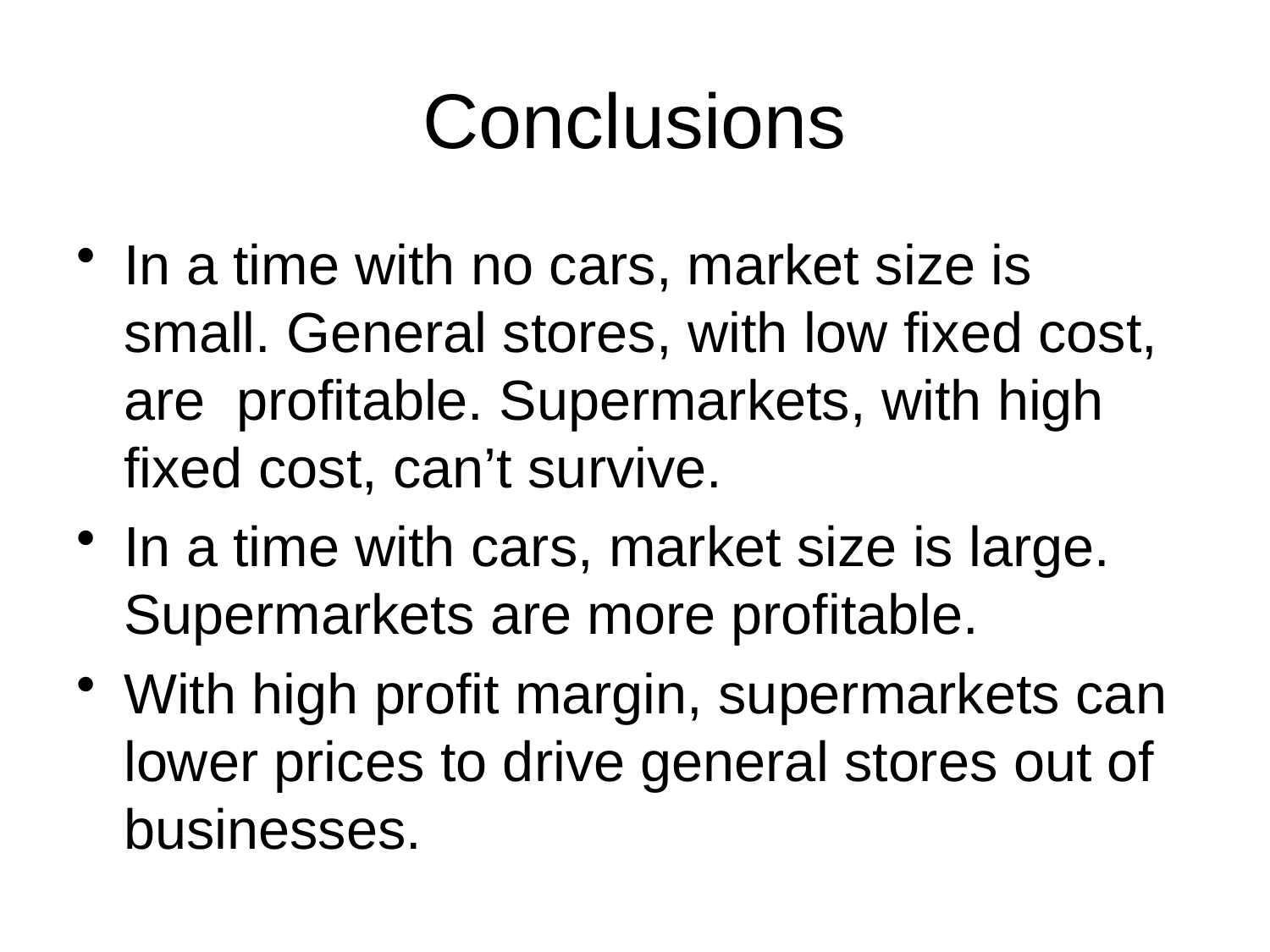

# Conclusions
In a time with no cars, market size is small. General stores, with low fixed cost, are  profitable. Supermarkets, with high fixed cost, can’t survive.
In a time with cars, market size is large. Supermarkets are more profitable.
With high profit margin, supermarkets can lower prices to drive general stores out of businesses.